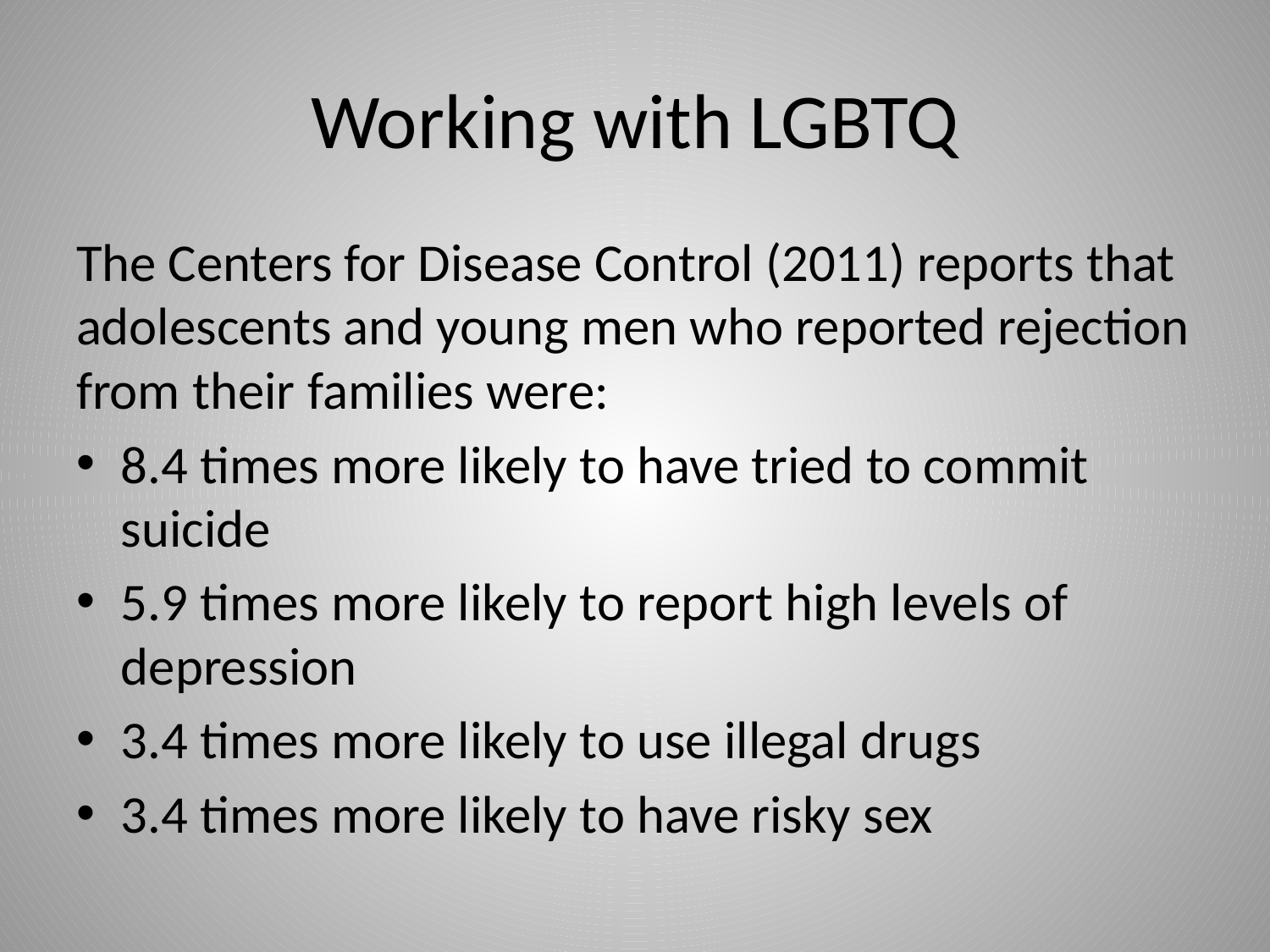

# Working with LGBTQ
The Centers for Disease Control (2011) reports that adolescents and young men who reported rejection from their families were:
8.4 times more likely to have tried to commit suicide
5.9 times more likely to report high levels of depression
3.4 times more likely to use illegal drugs
3.4 times more likely to have risky sex